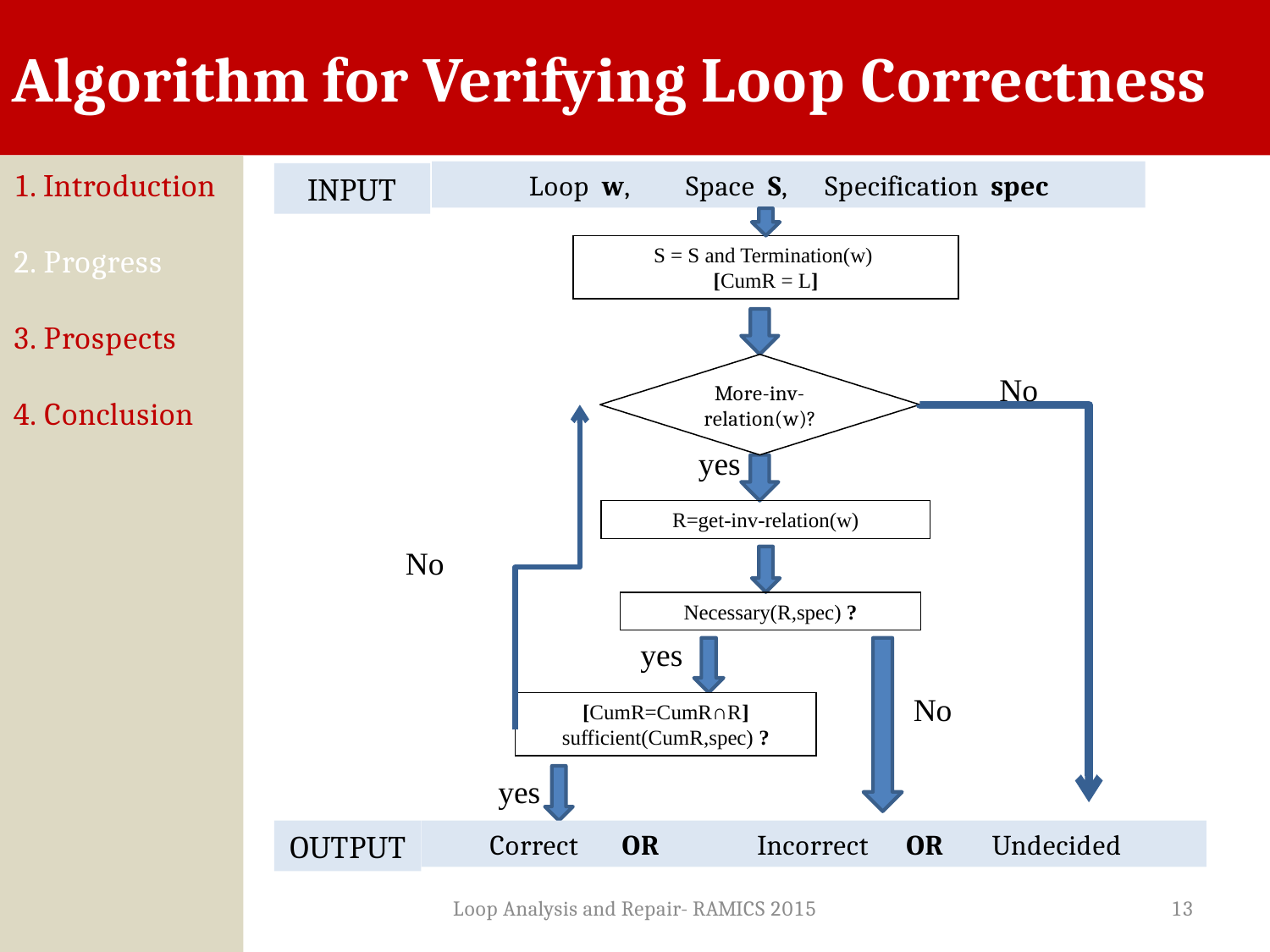

Algorithm for Verifying Loop Correctness

1. Introduction

2. Progress

3. Prospects

4. Conclusion

Loop  w,         Space  S,      Specification  spec
INPUT

S = S and Termination(w)
[CumR = L]

More-inv-relation(w)?
No
yes

R=get-inv-relation(w)
No

Necessary(R,spec) ?
yes

No
[CumR=CumR∩R]
sufficient(CumR,spec) ?
yes

OUTPUT
         Correct       OR                Incorrect      OR        Undecided
13
Loop Analysis and Repair- RAMICS 2015
13